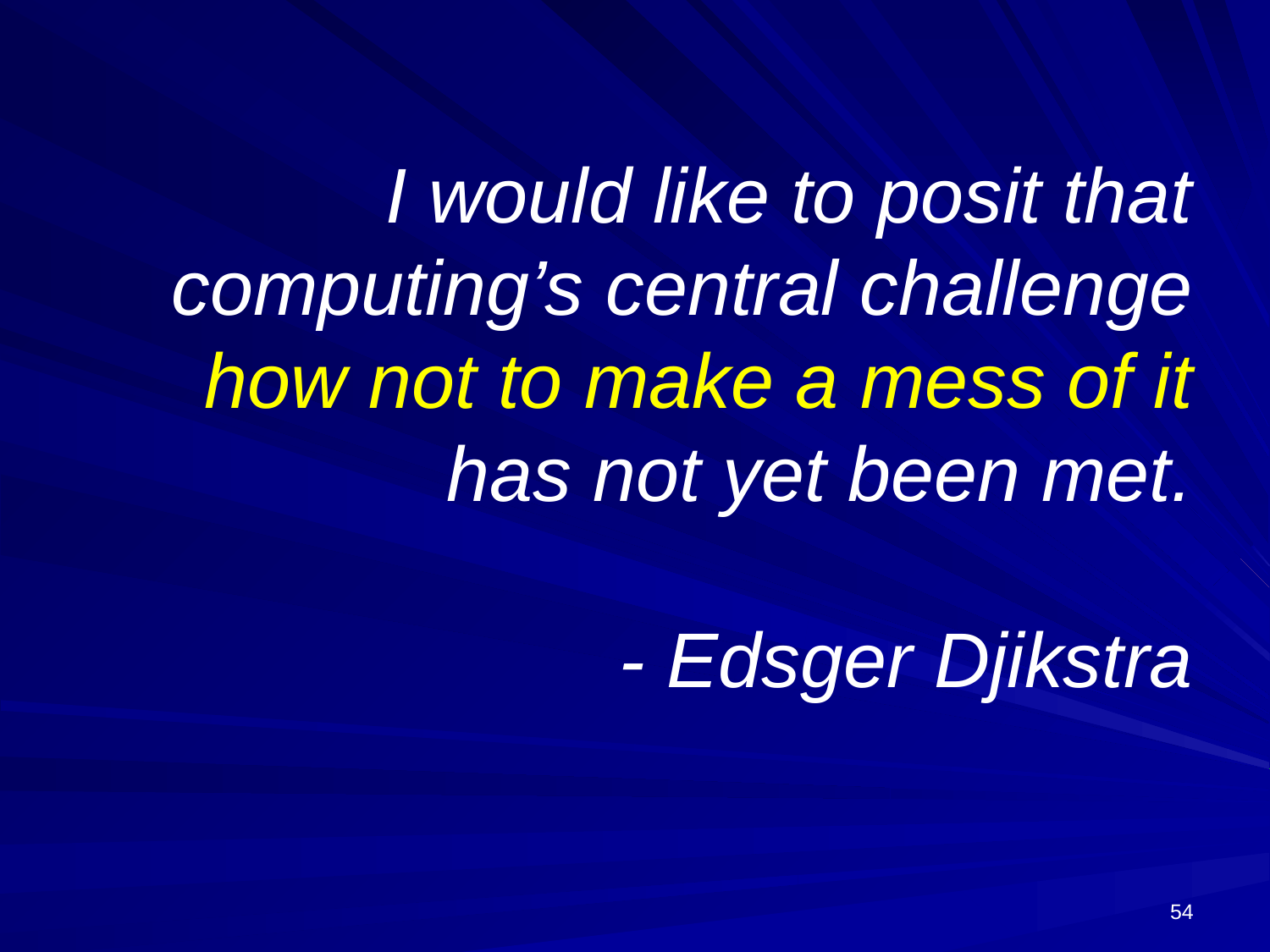

# I would like to posit that computing’s central challenge how not to make a mess of it has not yet been met. - Edsger Djikstra
54